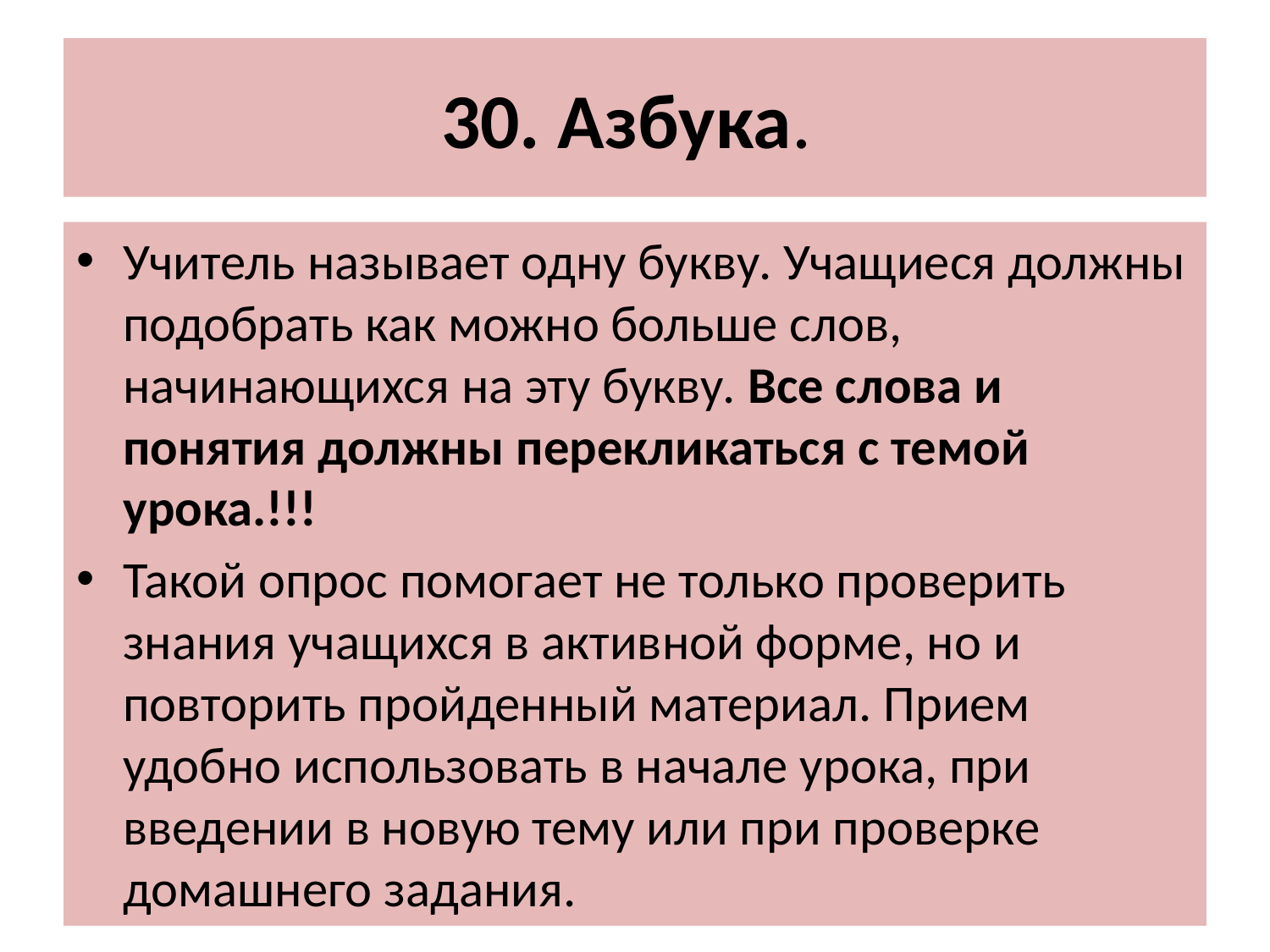

# 30. Азбука.
Учитель называет одну букву. Учащиеся должны подобрать как можно больше слов, начинающихся на эту букву. Все слова и понятия должны перекликаться с темой урока.!!!
Такой опрос помогает не только проверить знания учащихся в активной форме, но и повторить пройденный материал. Прием удобно использовать в начале урока, при введении в новую тему или при проверке домашнего задания.